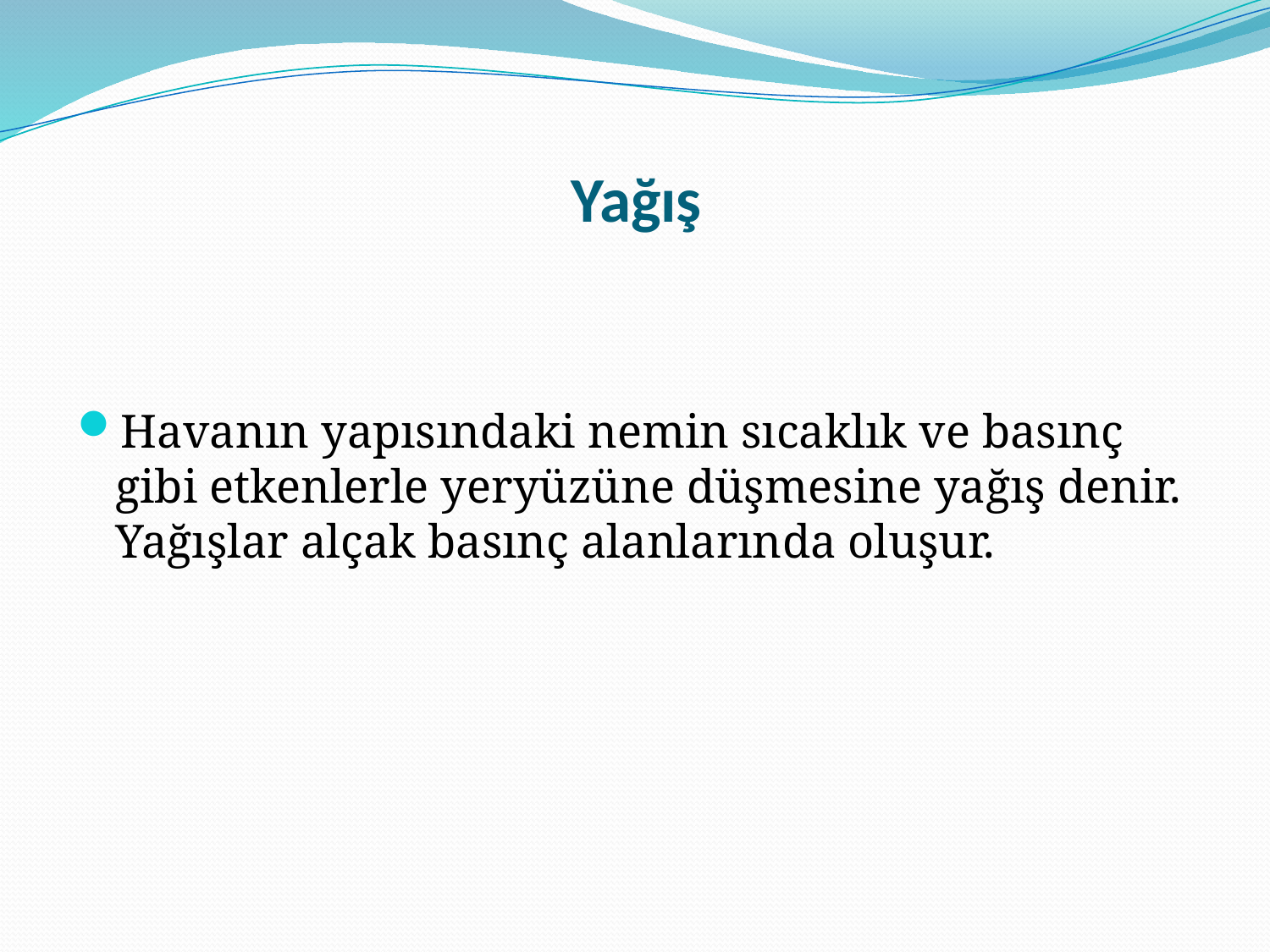

# Yağış
Havanın yapısındaki nemin sıcaklık ve basınç gibi etkenlerle yeryüzüne düşmesine yağış denir. Yağışlar alçak basınç alanlarında oluşur.